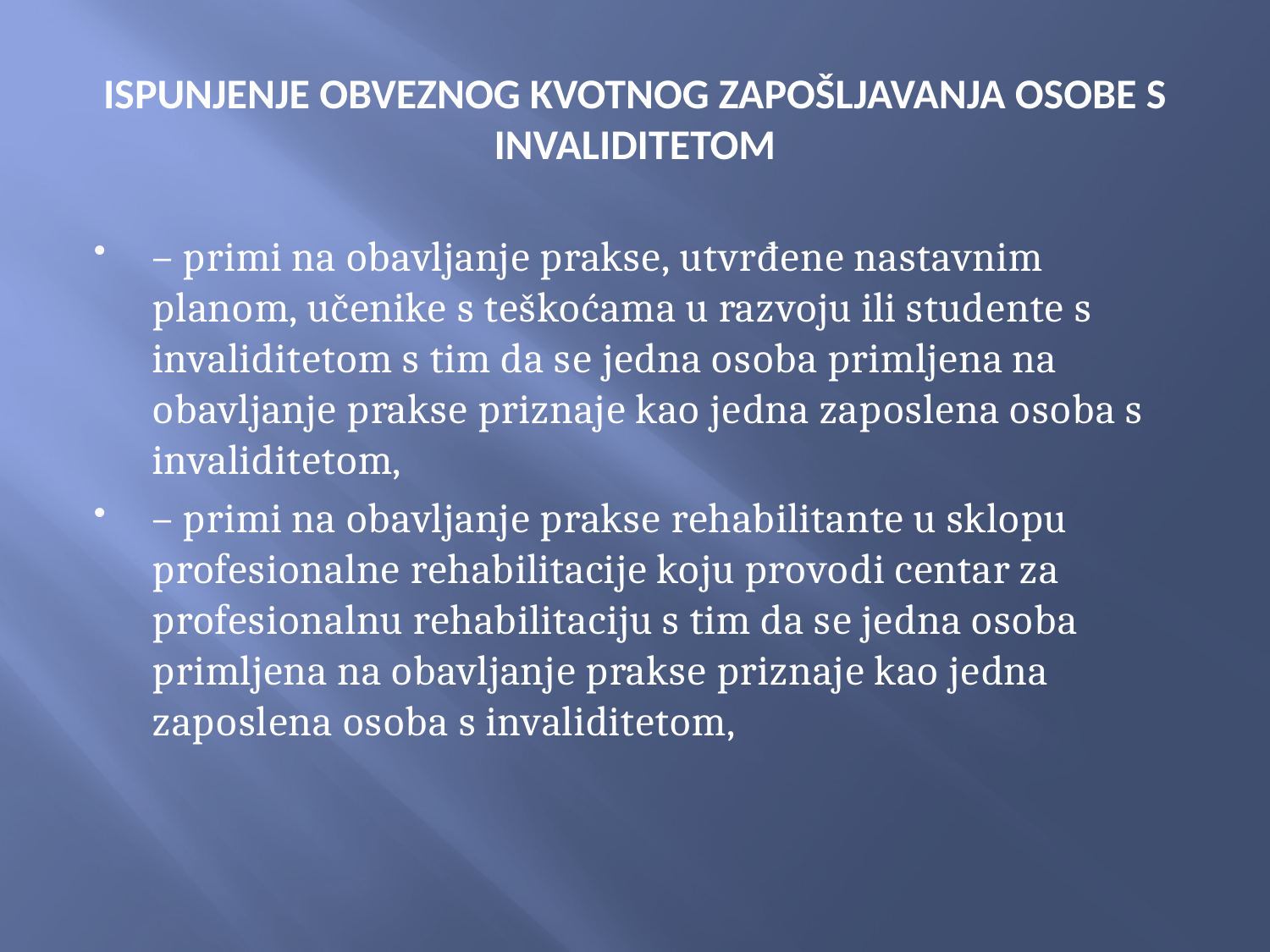

# ISPUNJENJE OBVEZNOG KVOTNOG ZAPOŠLJAVANJA OSOBE S INVALIDITETOM
– primi na obavljanje prakse, utvrđene nastavnim planom, učenike s teškoćama u razvoju ili studente s invaliditetom s tim da se jedna osoba primljena na obavljanje prakse priznaje kao jedna zaposlena osoba s invaliditetom,
– primi na obavljanje prakse rehabilitante u sklopu profesionalne rehabilitacije koju provodi centar za profesionalnu rehabilitaciju s tim da se jedna osoba primljena na obavljanje prakse priznaje kao jedna zaposlena osoba s invaliditetom,